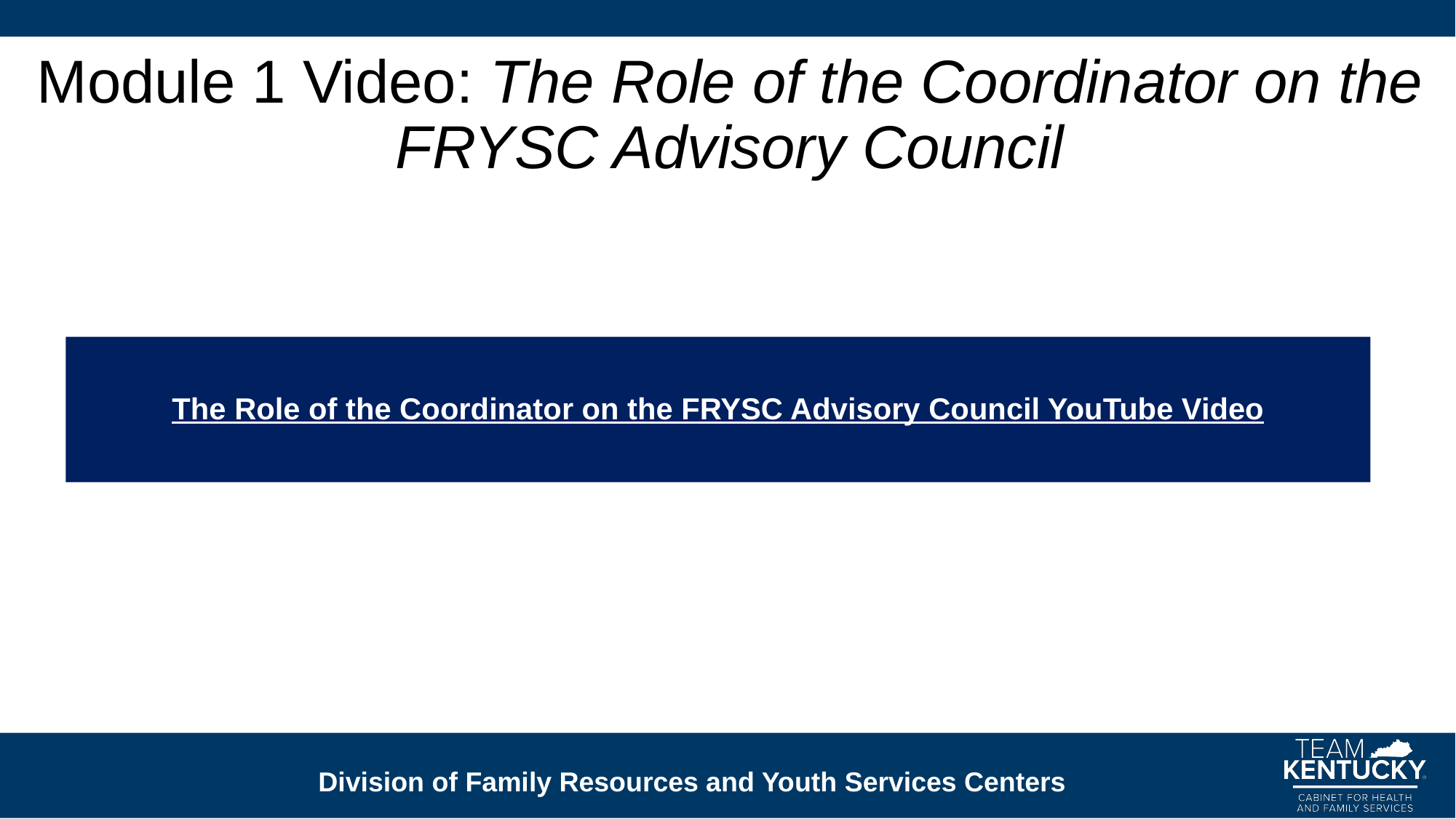

# Module 1 Video: The Role of the Coordinator on the FRYSC Advisory Council

The Role of the Coordinator on the FRYSC Advisory Council YouTube Video
Division of Family Resources and Youth Services Centers